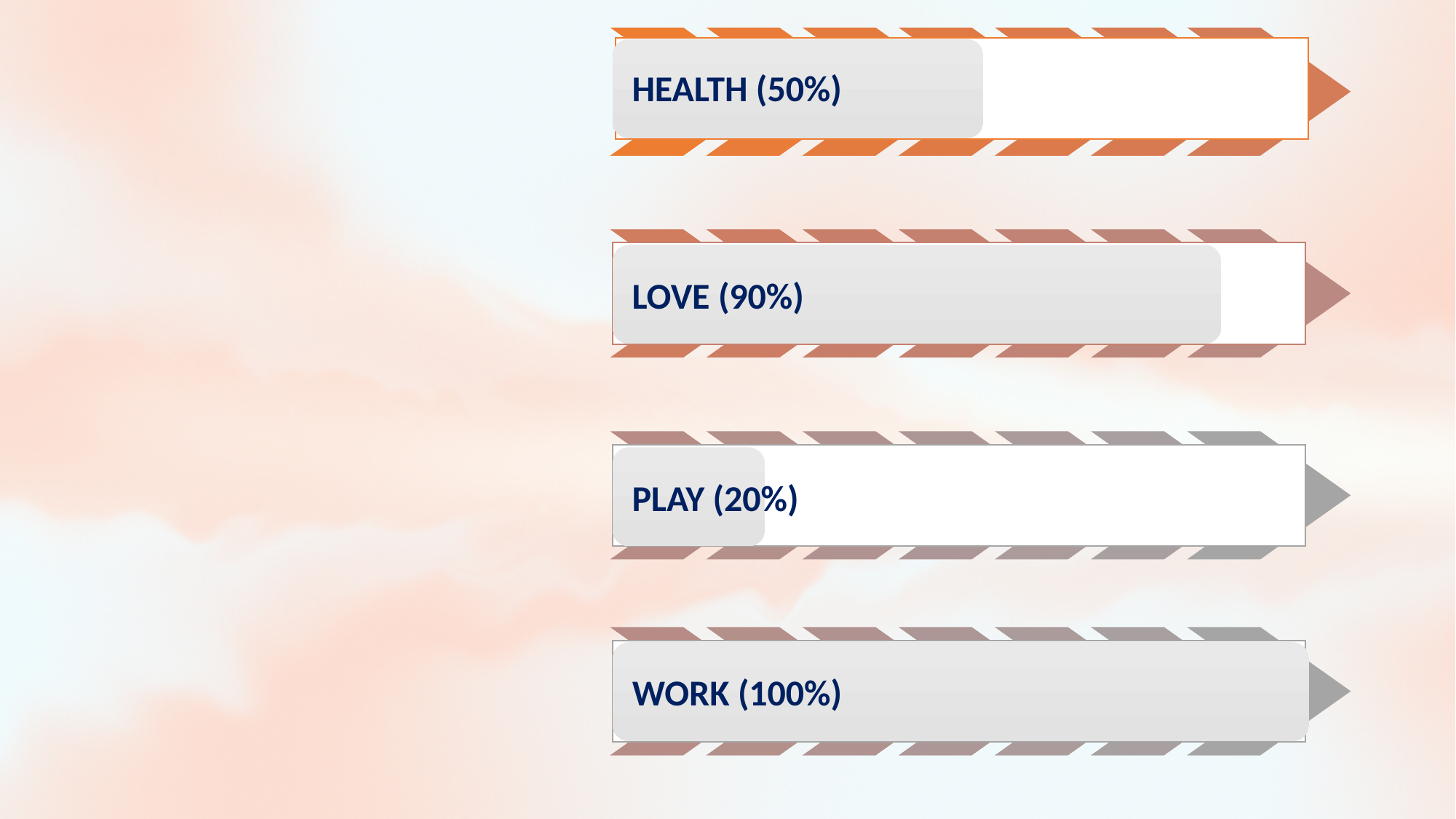

HEALTH

LOVE

PLAY

HEALTH (50%)

LOVE (90%)

PLAY (20%)

WORK

WORK (100%)